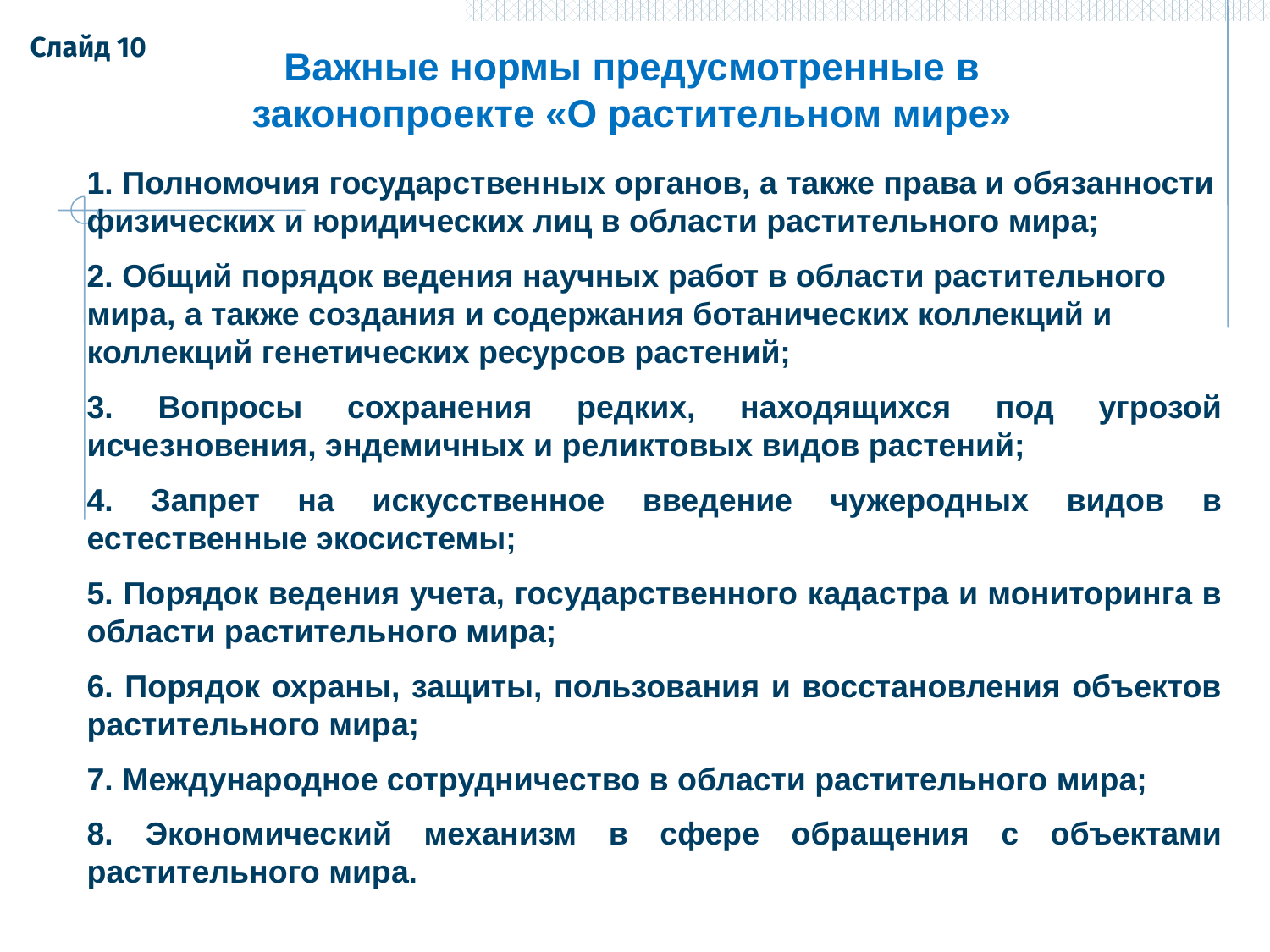

Слайд 10
Важные нормы предусмотренные в законопроекте «О растительном мире»
1. Полномочия государственных органов, а также права и обязанности физических и юридических лиц в области растительного мира;

2. Общий порядок ведения научных работ в области растительного мира, а также создания и содержания ботанических коллекций и коллекций генетических ресурсов растений;

3. Вопросы сохранения редких, находящихся под угрозой исчезновения, эндемичных и реликтовых видов растений;

4. Запрет на искусственное введение чужеродных видов в естественные экосистемы;

5. Порядок ведения учета, государственного кадастра и мониторинга в области растительного мира;

6. Порядок охраны, защиты, пользования и восстановления объектов растительного мира;

7. Международное сотрудничество в области растительного мира;

8. Экономический механизм в сфере обращения с объектами растительного мира.